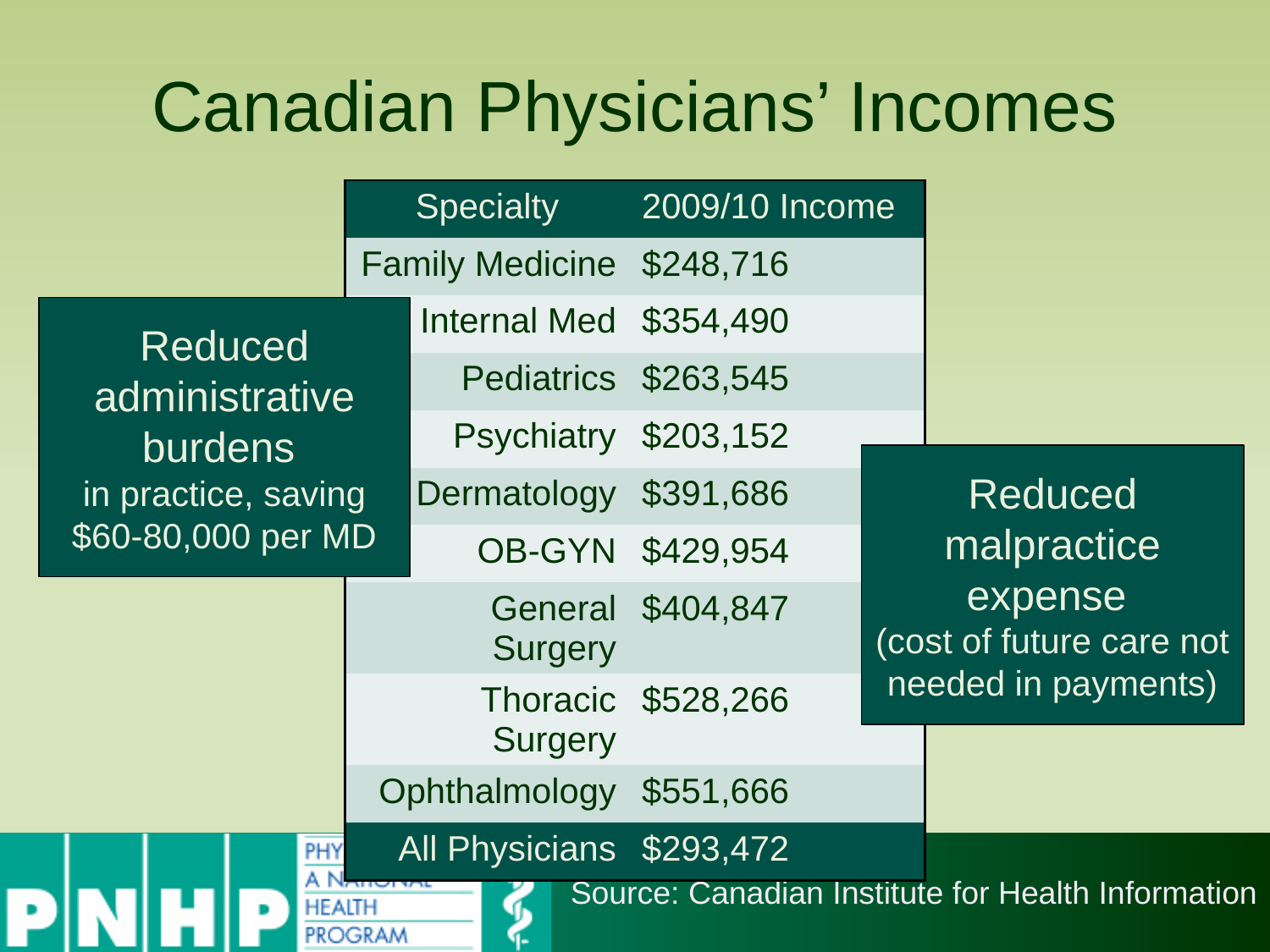

# Canadian Physicians’ Incomes
| Specialty | 2009/10 Income |
| --- | --- |
| Family Medicine | $248,716 |
| Internal Med | $354,490 |
| Pediatrics | $263,545 |
| Psychiatry | $203,152 |
| Dermatology | $391,686 |
| OB-GYN | $429,954 |
| General Surgery | $404,847 |
| Thoracic Surgery | $528,266 |
| Ophthalmology | $551,666 |
| All Physicians | $293,472 |
Reduced administrative burdens
in practice, saving $60-80,000 per MD
Reduced malpractice expense
(cost of future care not needed in payments)
Source: Canadian Institute for Health Information